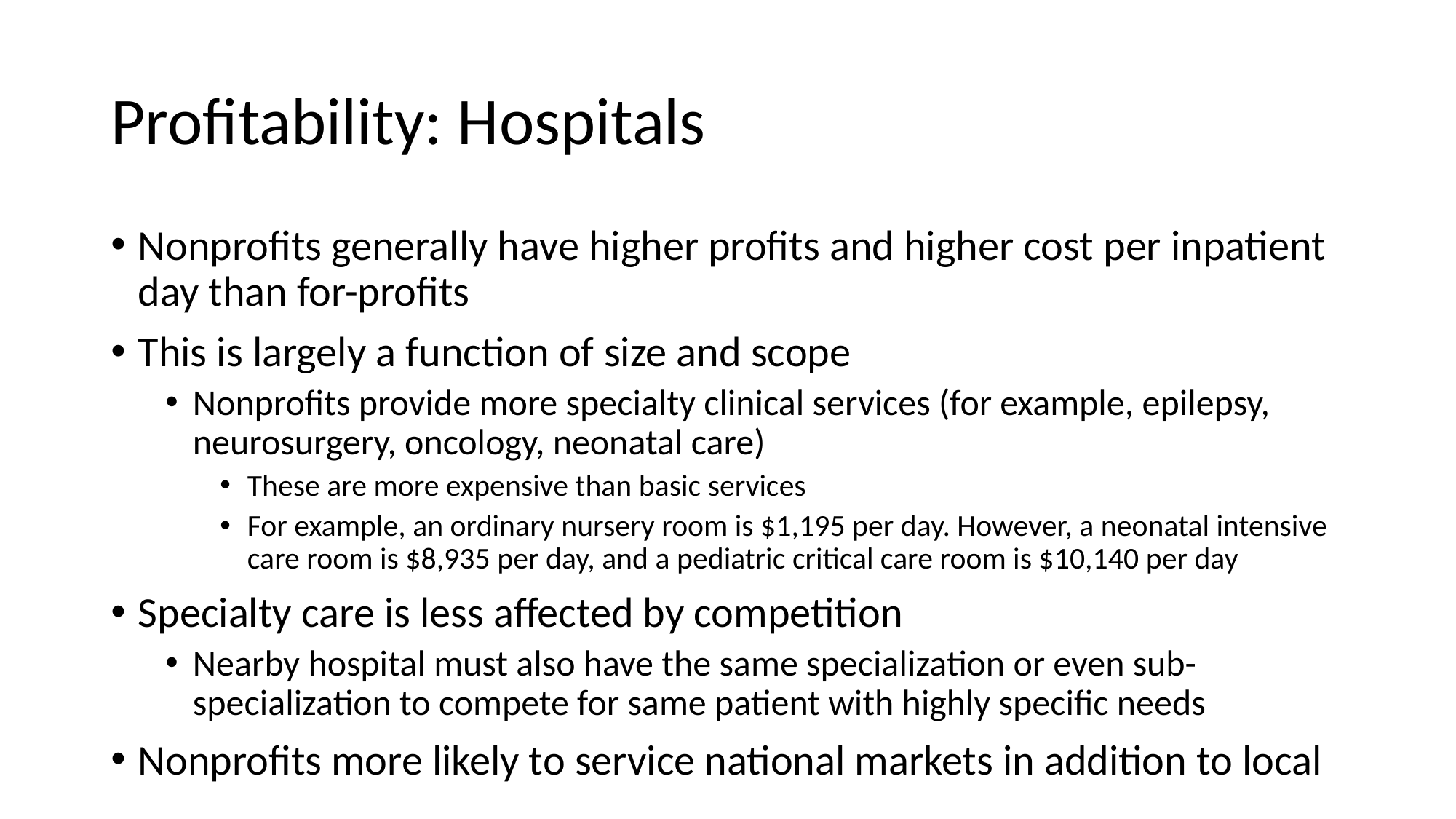

# Profitability: Hospitals
Nonprofits generally have higher profits and higher cost per inpatient day than for-profits
This is largely a function of size and scope
Nonprofits provide more specialty clinical services (for example, epilepsy, neurosurgery, oncology, neonatal care)
These are more expensive than basic services
For example, an ordinary nursery room is $1,195 per day. However, a neonatal intensive care room is $8,935 per day, and a pediatric critical care room is $10,140 per day
Specialty care is less affected by competition
Nearby hospital must also have the same specialization or even sub-specialization to compete for same patient with highly specific needs
Nonprofits more likely to service national markets in addition to local